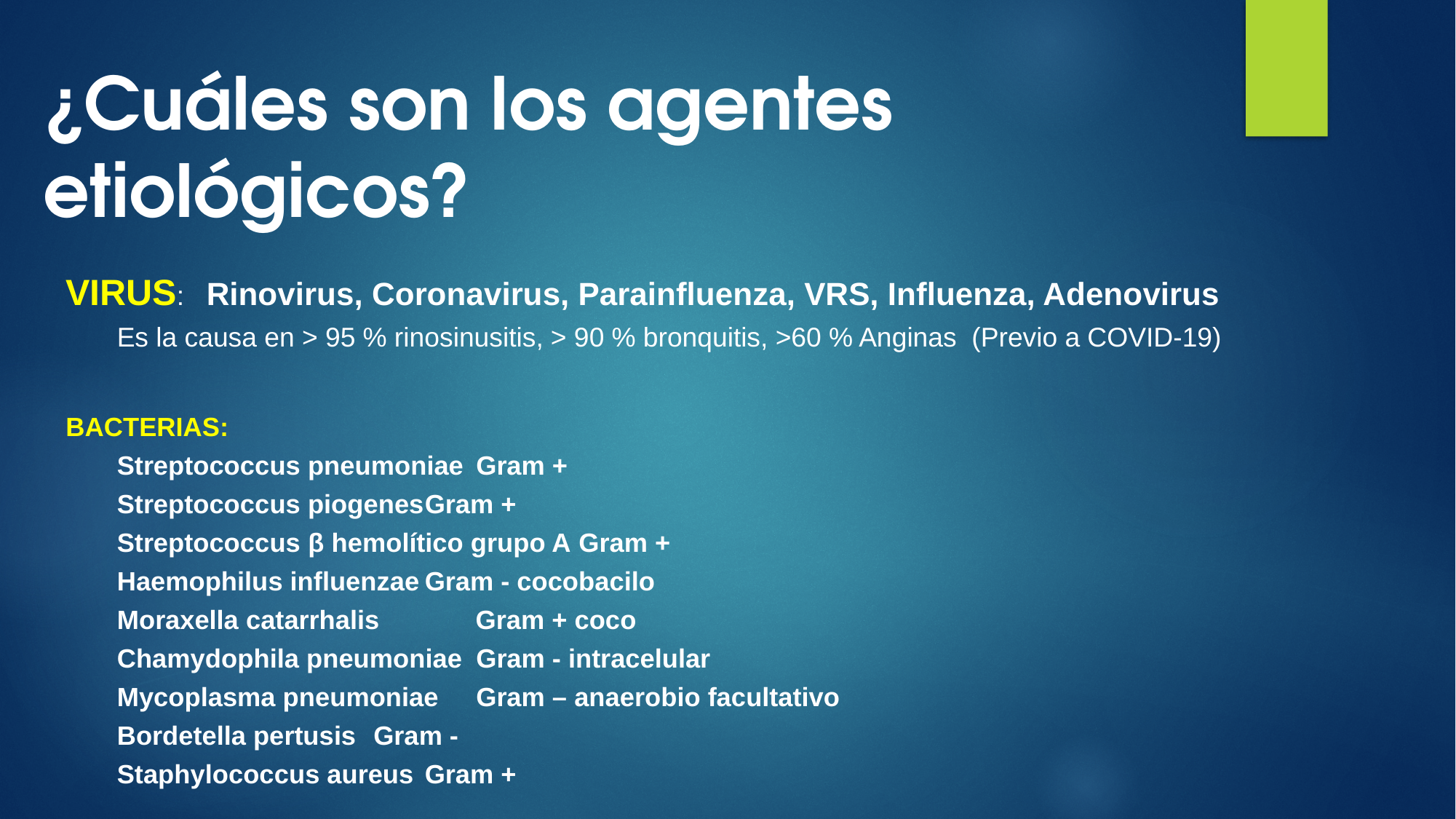

# ¿Cuáles son los agentes etiológicos?

VIRUS:   Rinovirus, Coronavirus, Parainfluenza, VRS, Influenza, Adenovirus
	Es la causa en > 95 % rinosinusitis, > 90 % bronquitis, >60 % Anginas  (Previo a COVID-19)

BACTERIAS:
		Streptococcus pneumoniae			Gram +
		Streptococcus piogenes				Gram +
		Streptococcus β hemolítico grupo A	Gram +
		Haemophilus influenzae				Gram - cocobacilo
		Moraxella catarrhalis				       Gram + coco
		Chamydophila pneumoniae			Gram - intracelular
		Mycoplasma pneumoniae			Gram – anaerobio facultativo
		Bordetella pertusis					Gram -
		Staphylococcus aureus				Gram +